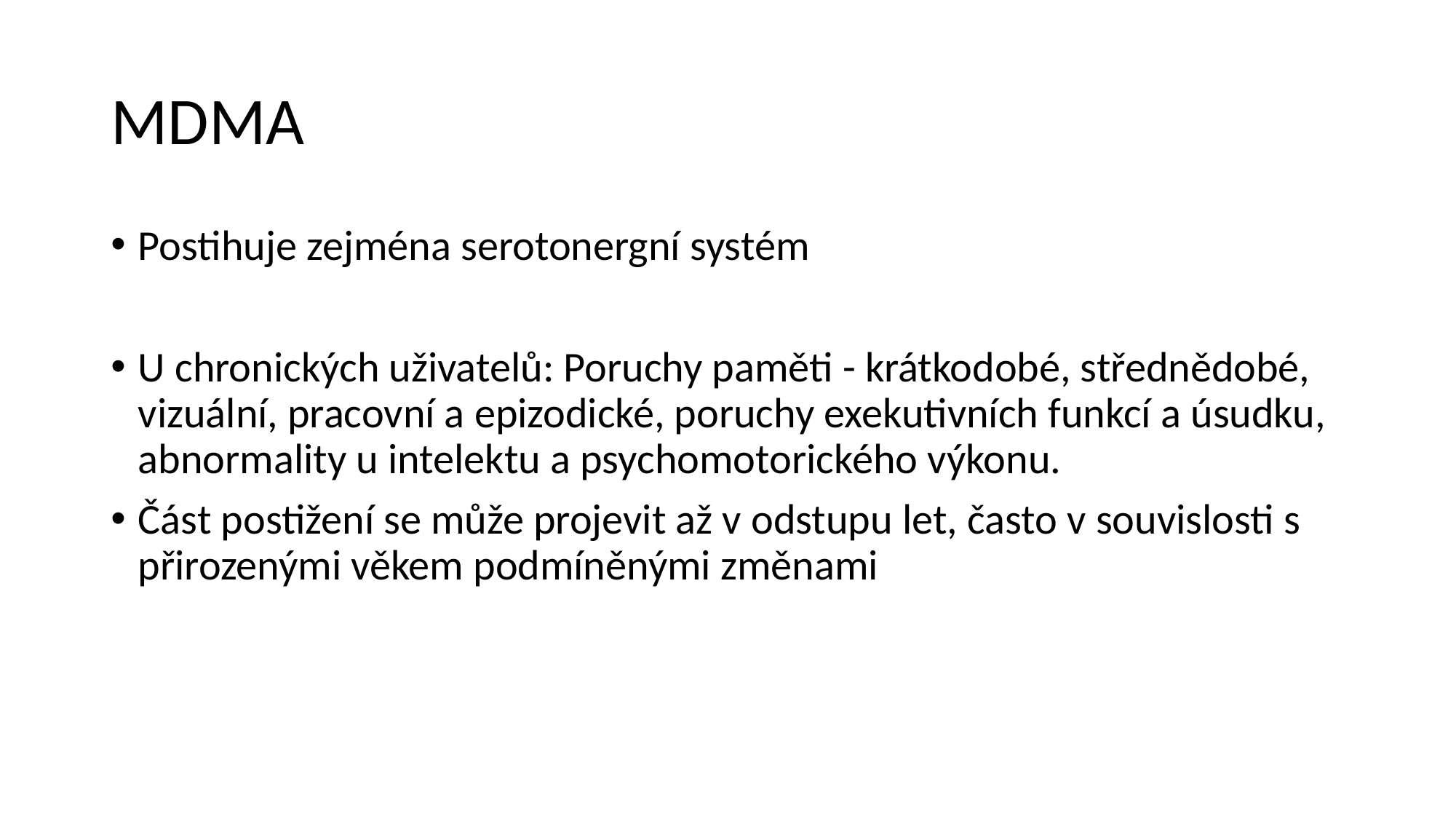

# MDMA
Postihuje zejména serotonergní systém

U chronických uživatelů: Poruchy paměti - krátkodobé, střednědobé, vizuální, pracovní a epizodické, poruchy exekutivních funkcí a úsudku, abnormality u intelektu a psychomotorického výkonu.
Část postižení se může projevit až v odstupu let, často v souvislosti s přirozenými věkem podmíněnými změnami